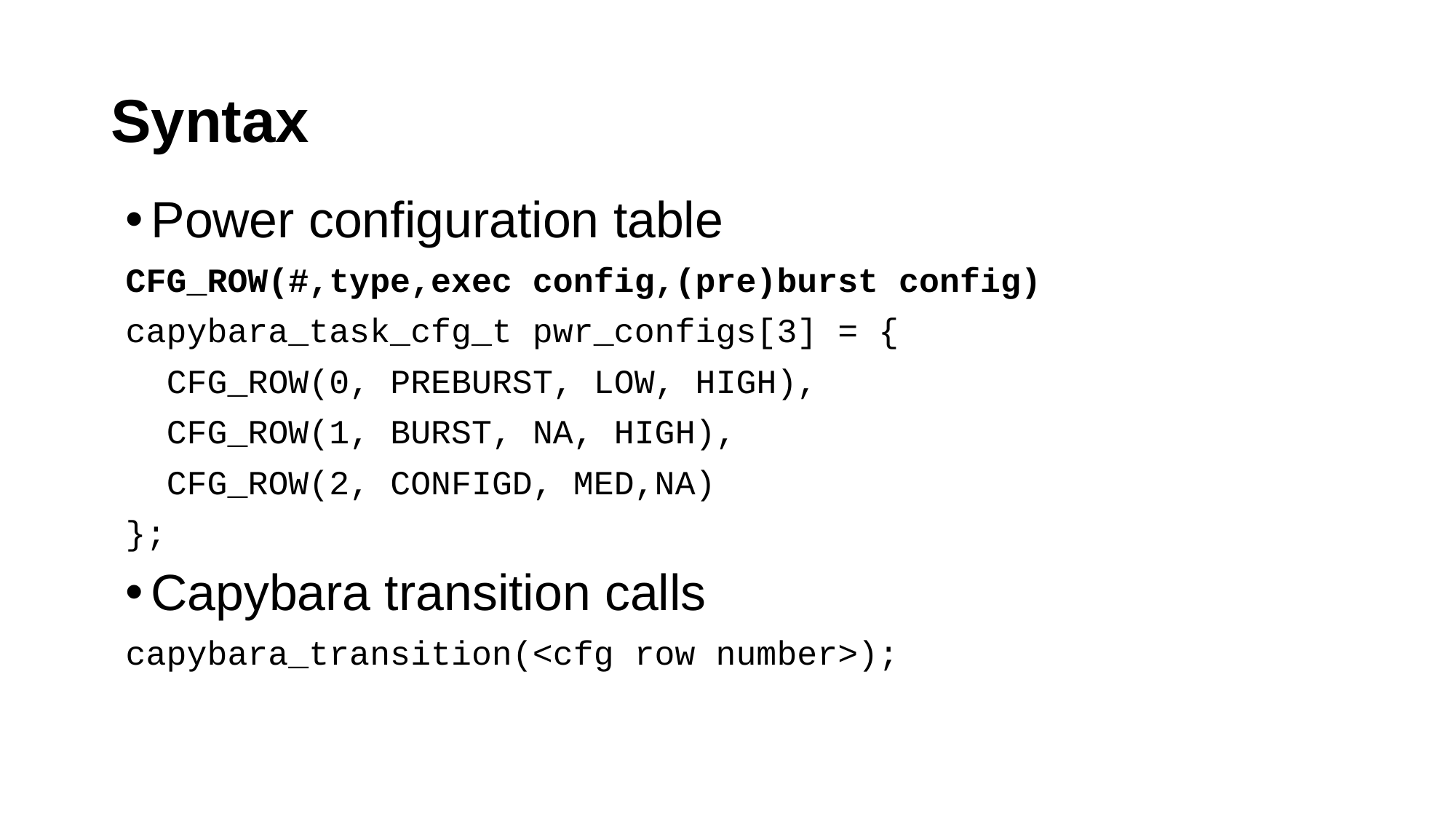

# Syntax
Power configuration table
CFG_ROW(#,type,exec config,(pre)burst config)
capybara_task_cfg_t pwr_configs[3] = {
  CFG_ROW(0, PREBURST, LOW, HIGH),
  CFG_ROW(1, BURST, NA, HIGH),
  CFG_ROW(2, CONFIGD, MED,NA)
};
Capybara transition calls
capybara_transition(<cfg row number>);